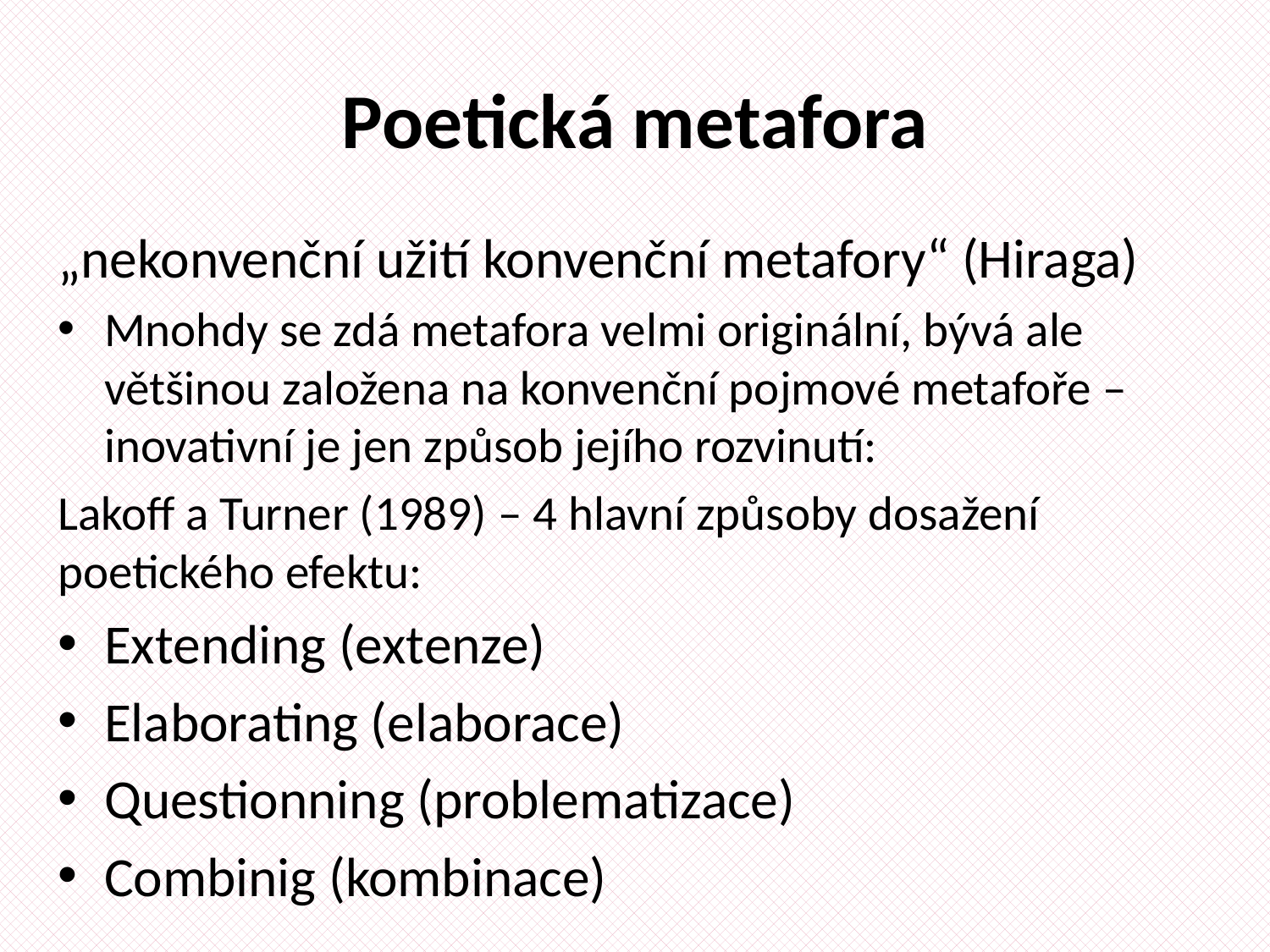

# Poetická metafora
„nekonvenční užití konvenční metafory“ (Hiraga)
Mnohdy se zdá metafora velmi originální, bývá ale většinou založena na konvenční pojmové metafoře – inovativní je jen způsob jejího rozvinutí:
Lakoff a Turner (1989) – 4 hlavní způsoby dosažení poetického efektu:
Extending (extenze)
Elaborating (elaborace)
Questionning (problematizace)
Combinig (kombinace)